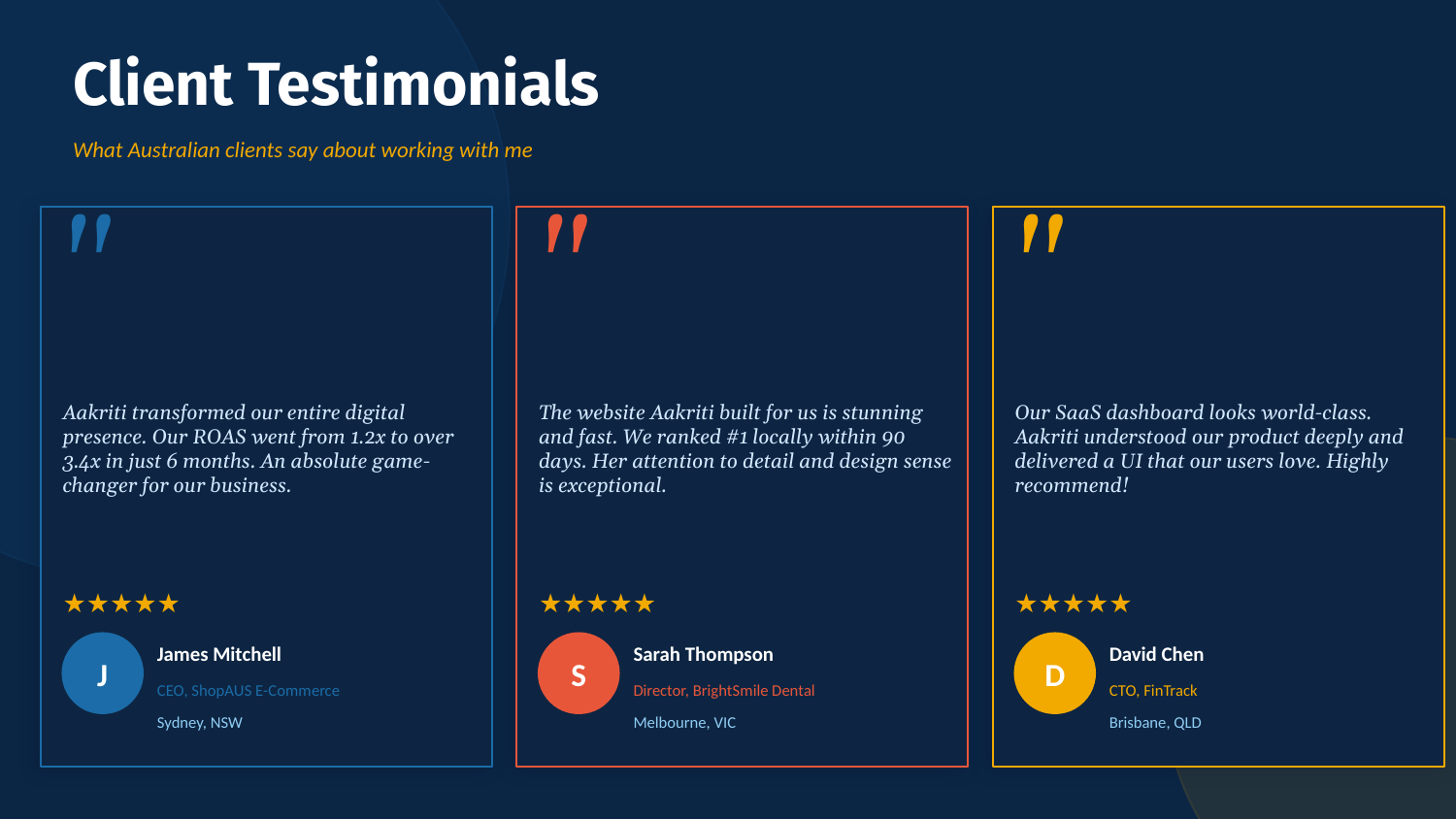

Client Testimonials
What Australian clients say about working with me

"
"
"
Aakriti transformed our entire digital presence. Our ROAS went from 1.2x to over 3.4x in just 6 months. An absolute game-changer for our business.
The website Aakriti built for us is stunning and fast. We ranked #1 locally within 90 days. Her attention to detail and design sense is exceptional.
Our SaaS dashboard looks world-class. Aakriti understood our product deeply and delivered a UI that our users love. Highly recommend!

★★★★★
★★★★★
★★★★★

J
James Mitchell

S
Sarah Thompson

D
David Chen
CEO, ShopAUS E-Commerce
Director, BrightSmile Dental
CTO, FinTrack
Sydney, NSW
Melbourne, VIC
Brisbane, QLD